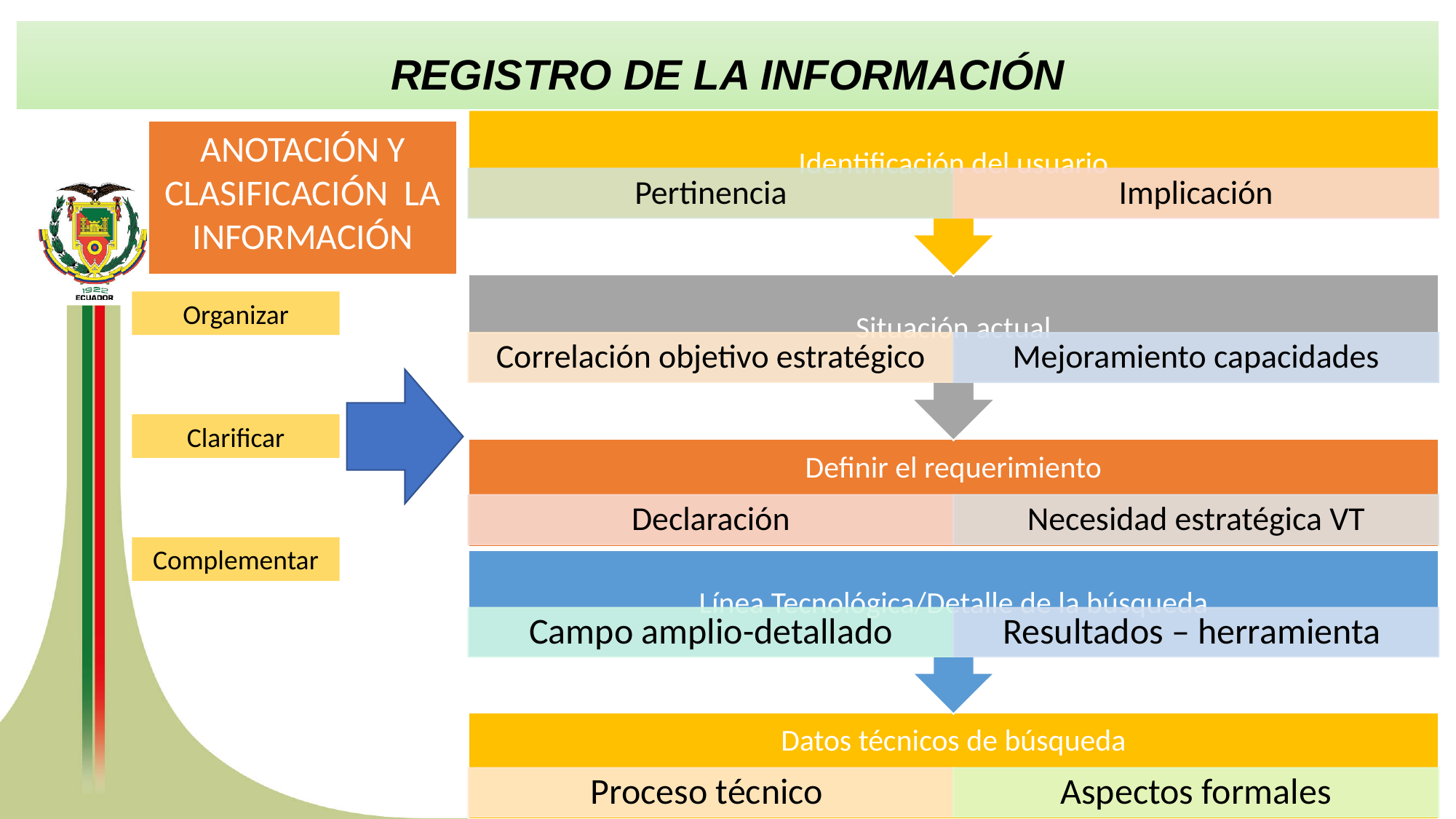

REGISTRO DE LA INFORMACIÓN
ANOTACIÓN Y CLASIFICACIÓN  LA INFORMACIÓN
Definir el requerimiento
Declaración
Necesidad estratégica VT
Situación actual
Correlación objetivo estratégico
Mejoramiento capacidades
Identificación del usuario
Pertinencia
Implicación
Organizar

Clarificar
Complementar
Datos técnicos de búsqueda
Proceso técnico
Aspectos formales
Línea Tecnológica/Detalle de la búsqueda
Campo amplio-detallado
Resultados – herramienta